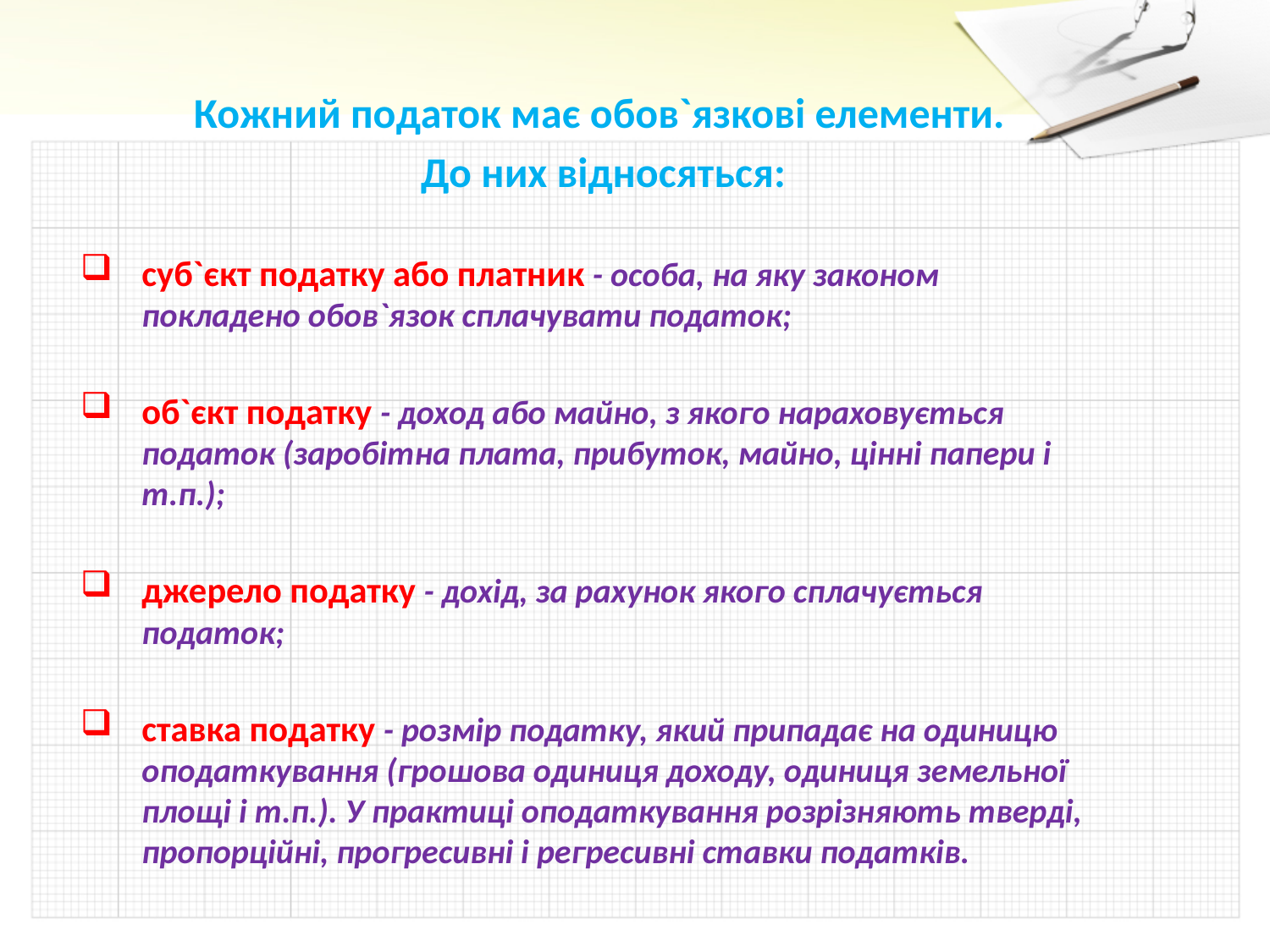

Кожний податок має обов`язкові елементи.
    До них відносяться:

суб`єкт податку або платник - особа, на яку законом покладено обов`язок сплачувати податок;

об`єкт податку - доход або майно, з якого нараховується податок (заробітна плата, прибуток, майно, цінні папери і т.п.);

джерело податку - дохід, за рахунок якого сплачується податок;

ставка податку - розмір податку, який припадає на одиницю оподаткування (грошова одиниця доходу, одиниця земельної площі і т.п.). У практиці оподаткування розрізняють тверді, пропорційні, прогресивні і регресивні ставки податків.